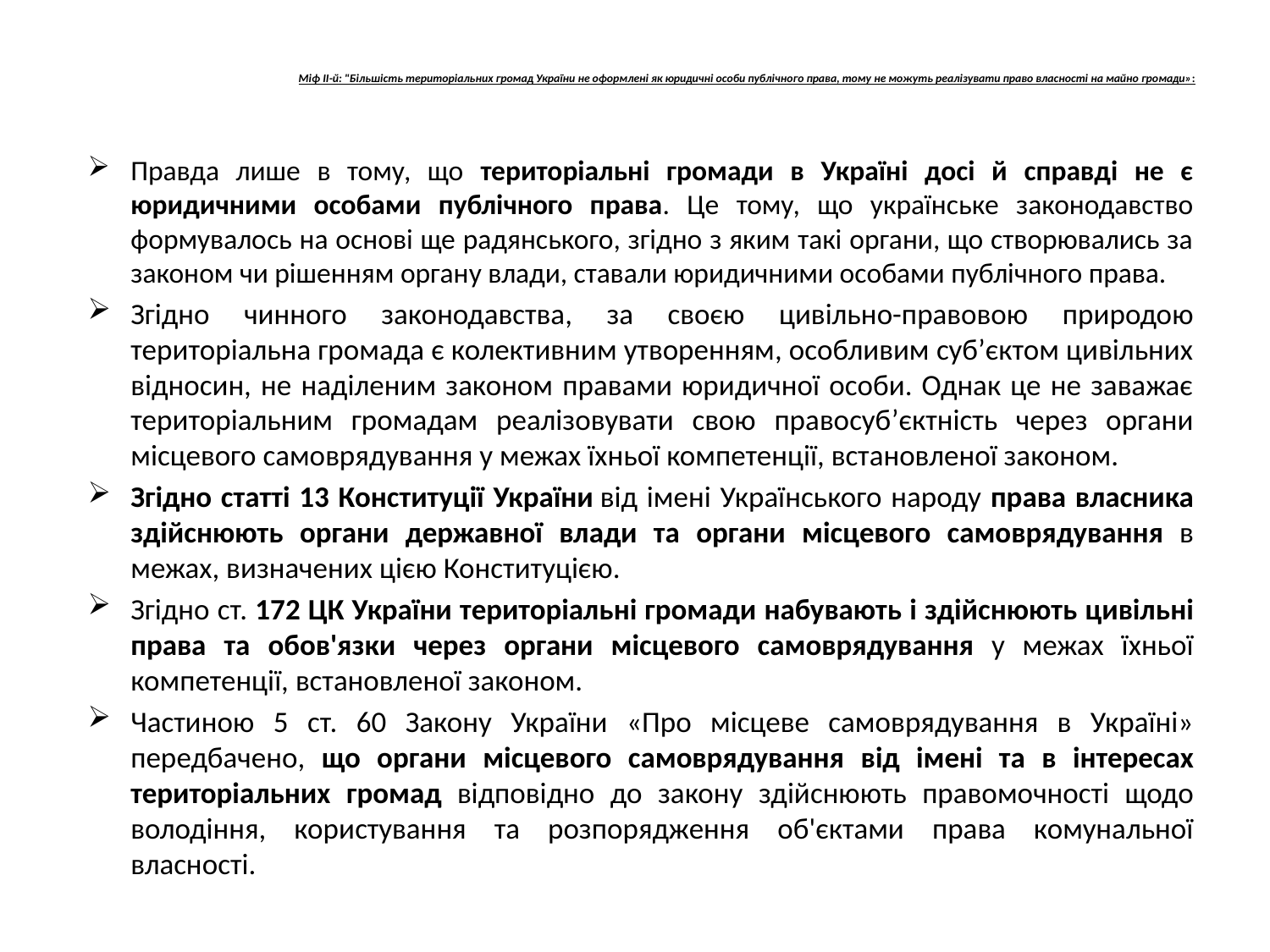

# Міф ІІ-й: "Більшість територіальних громад України не оформлені як юридичні особи публічного права, тому не можуть реалізувати право власності на майно громади»:
Правда лише в тому, що територіальні громади в Україні досі й справді не є юридичними особами публічного права. Це тому, що українське законодавство формувалось на основі ще радянського, згідно з яким такі органи, що створювались за законом чи рішенням органу влади, ставали юридичними особами публічного права.
Згідно чинного законодавства, за своєю цивільно-правовою природою територіальна громада є колективним утворенням, особливим суб’єктом цивільних відносин, не наділеним законом правами юридичної особи. Однак це не заважає територіальним громадам реалізовувати свою правосуб’єктність через органи місцевого самоврядування у межах їхньої компетенції, встановленої законом.
Згідно статті 13 Конституції України від імені Українського народу права власника здійснюють органи державної влади та органи місцевого самоврядування в межах, визначених цією Конституцією.
Згідно ст. 172 ЦК України територіальні громади набувають і здійснюють цивільні права та обов'язки через органи місцевого самоврядування у межах їхньої компетенції, встановленої законом.
Частиною 5 ст. 60 Закону України «Про місцеве самоврядування в Україні» передбачено, що органи місцевого самоврядування від імені та в інтересах територіальних громад відповідно до закону здійснюють правомочності щодо володіння, користування та розпорядження об'єктами права комунальної власності.